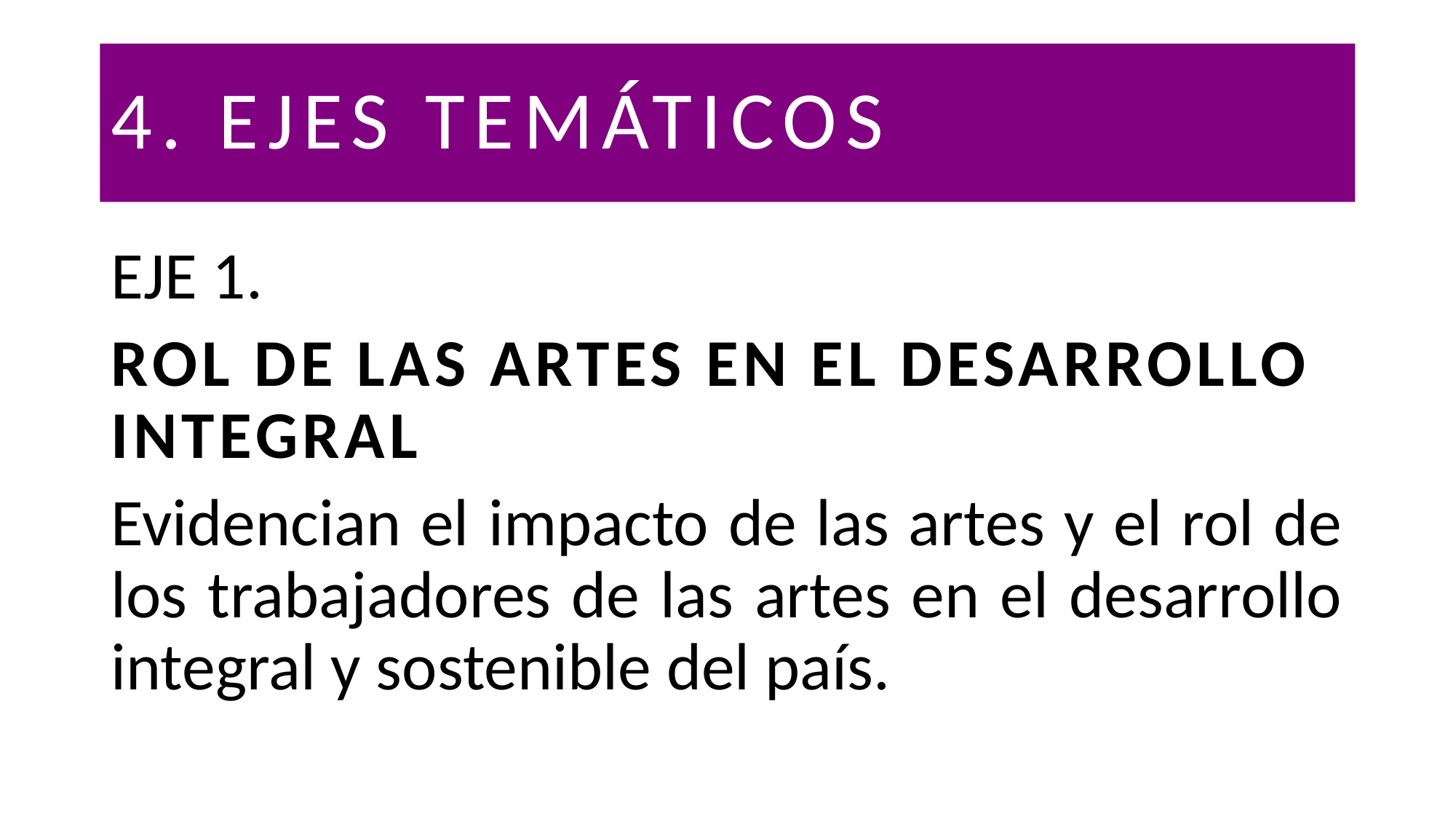

# 4. EJES TEMÁTICOS
EJE 1.
ROL DE LAS ARTES EN EL DESARROLLO INTEGRAL
Evidencian el impacto de las artes y el rol de los trabajadores de las artes en el desarrollo integral y sostenible del país.